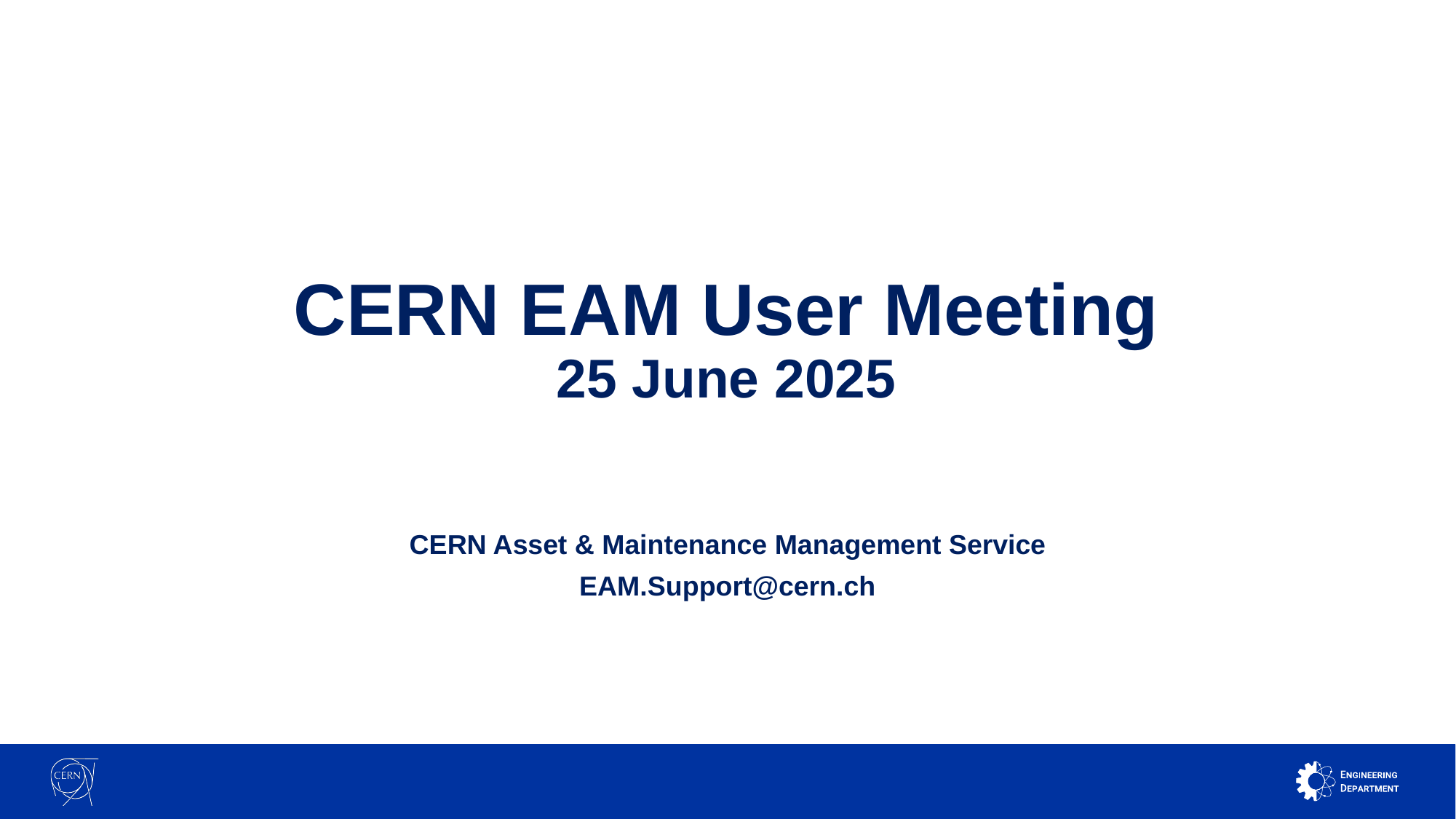

# CERN EAM User Meeting 25 June 2025
CERN Asset & Maintenance Management Service
EAM.Support@cern.ch